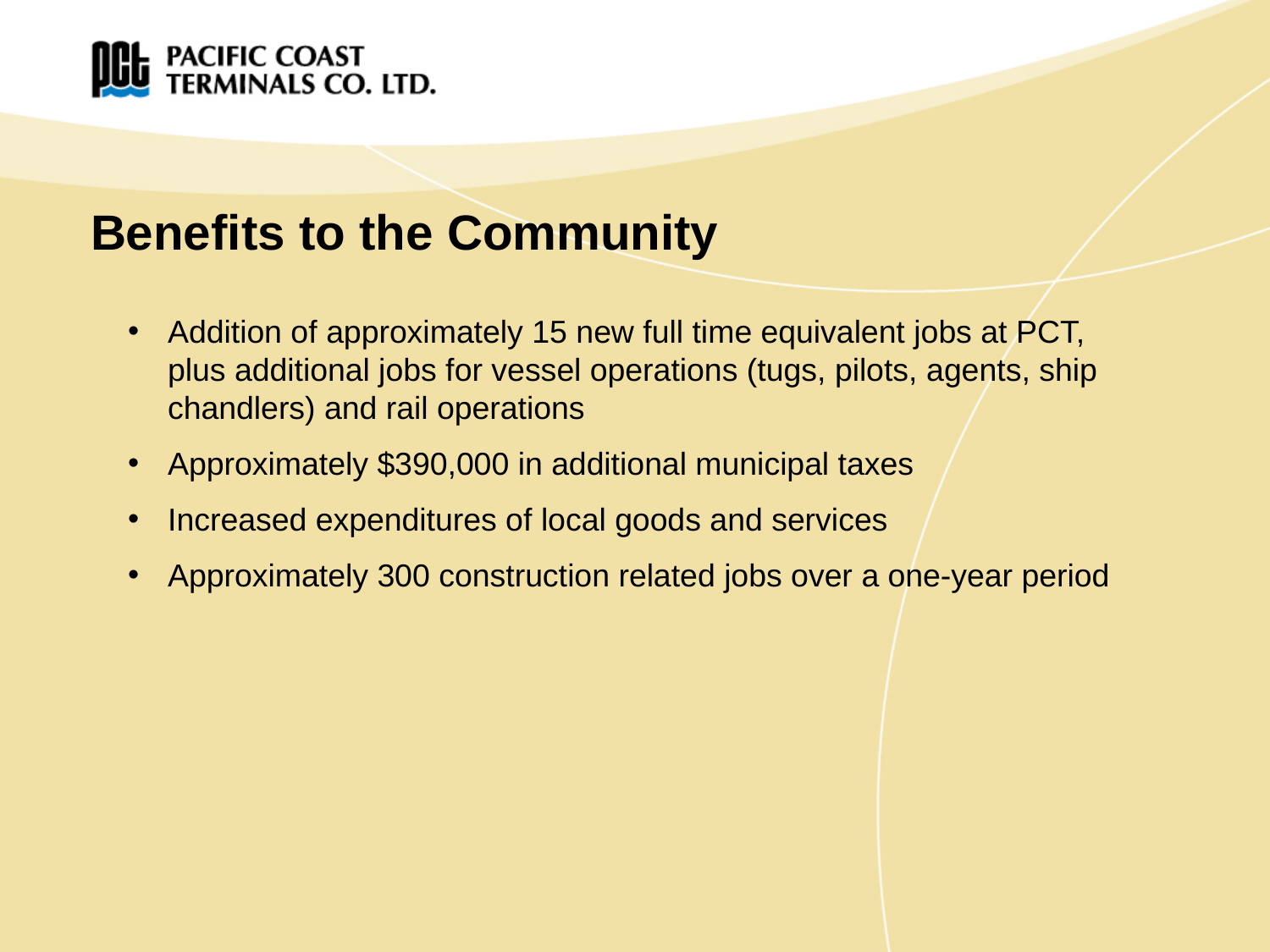

# Benefits to the Community
Addition of approximately 15 new full time equivalent jobs at PCT, plus additional jobs for vessel operations (tugs, pilots, agents, ship chandlers) and rail operations
Approximately $390,000 in additional municipal taxes
Increased expenditures of local goods and services
Approximately 300 construction related jobs over a one-year period